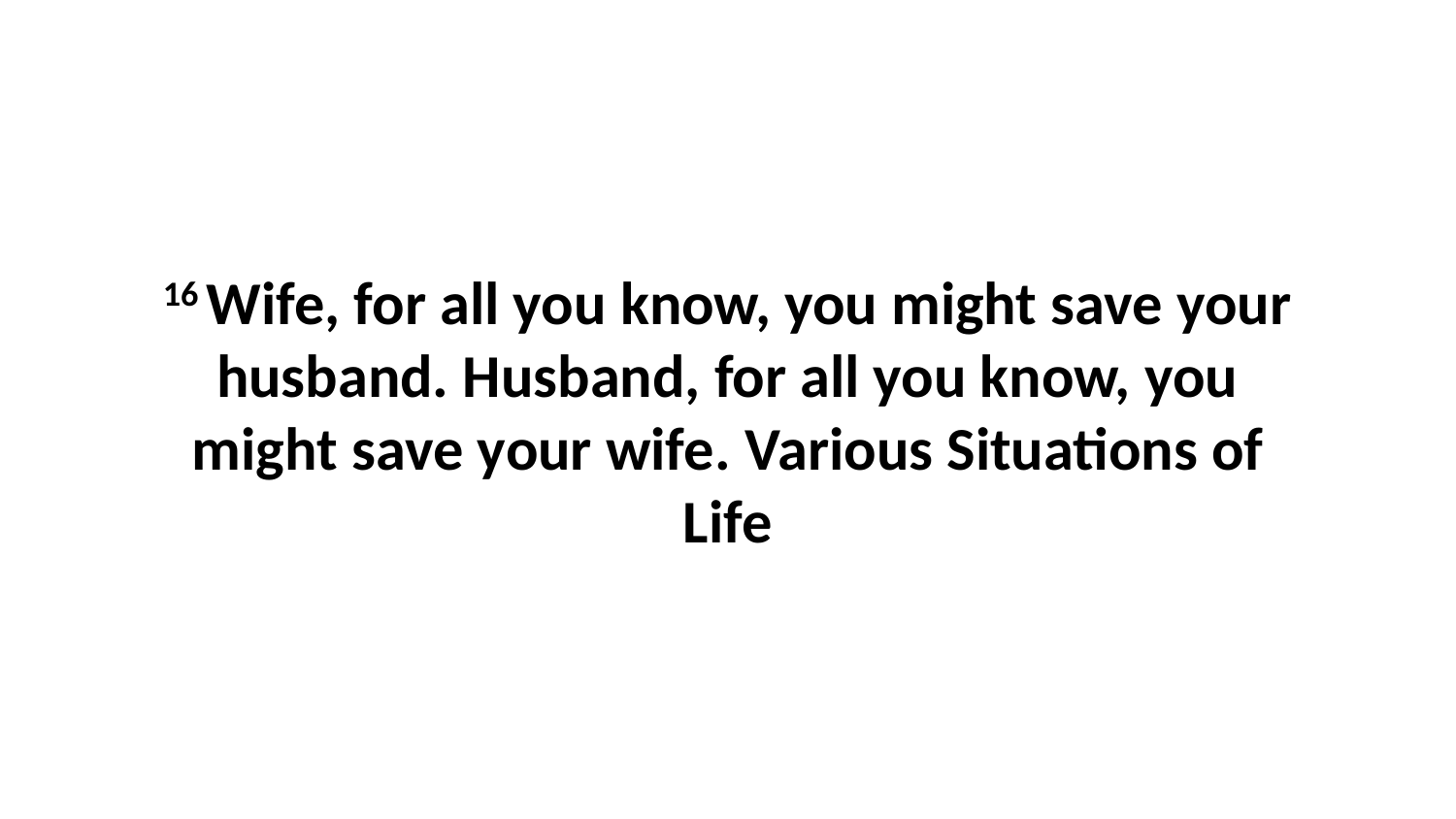

16 Wife, for all you know, you might save your husband. Husband, for all you know, you might save your wife. Various Situations of Life